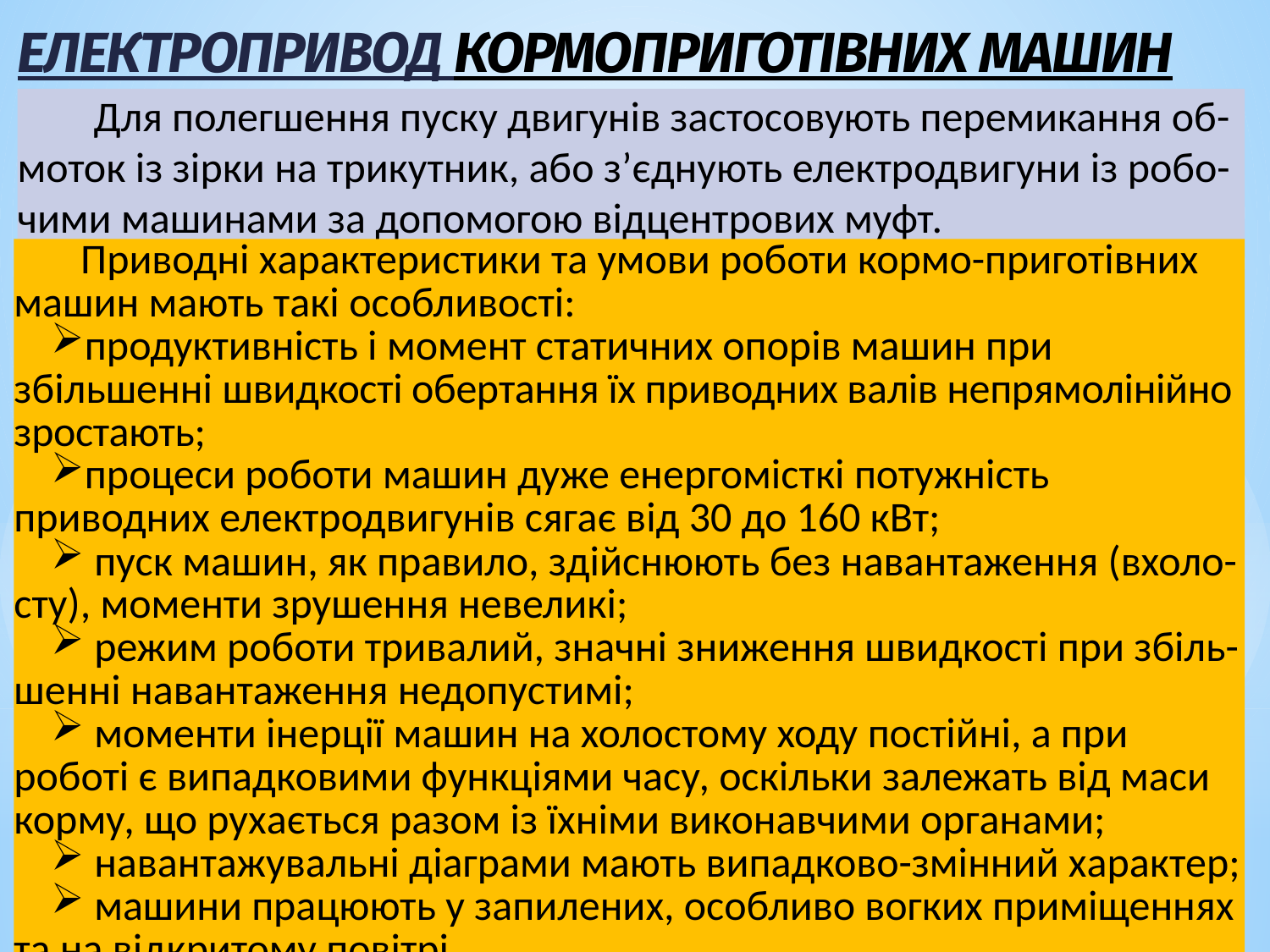

ЕЛЕКТРОПРИВОД КОРМОПРИГОТІВНИХ МАШИН
        Для полегшення пуску двигунів застосовують перемикання об-моток із зірки на трикутник, або з’єднують електродвигуни із робо-чими машинами за допомогою відцентрових муфт.
       Приводні характеристики та умови роботи кормо-приготівних машин мають такі особливості:
продуктивність і момент статичних опорів машин при збільшенні швидкості обертання їх приводних валів непрямолінійно зростають;
процеси роботи машин дуже енергомісткі потужність приводних електродвигунів сягає від 30 до 160 кВт;
 пуск машин, як правило, здійснюють без навантаження (вхоло-сту), моменти зрушення невеликі;
 режим роботи тривалий, значні зниження швидкості при збіль-шенні навантаження недопустимі;
 моменти інерції машин на холостому ходу постійні, а при роботі є випадковими функціями часу, оскільки залежать від маси корму, що рухається разом із їхніми виконавчими органами;
 навантажувальні діаграми мають випадково-змінний характер;
 машини працюють у запилених, особливо вогких приміщеннях та на відкритому повітрі.